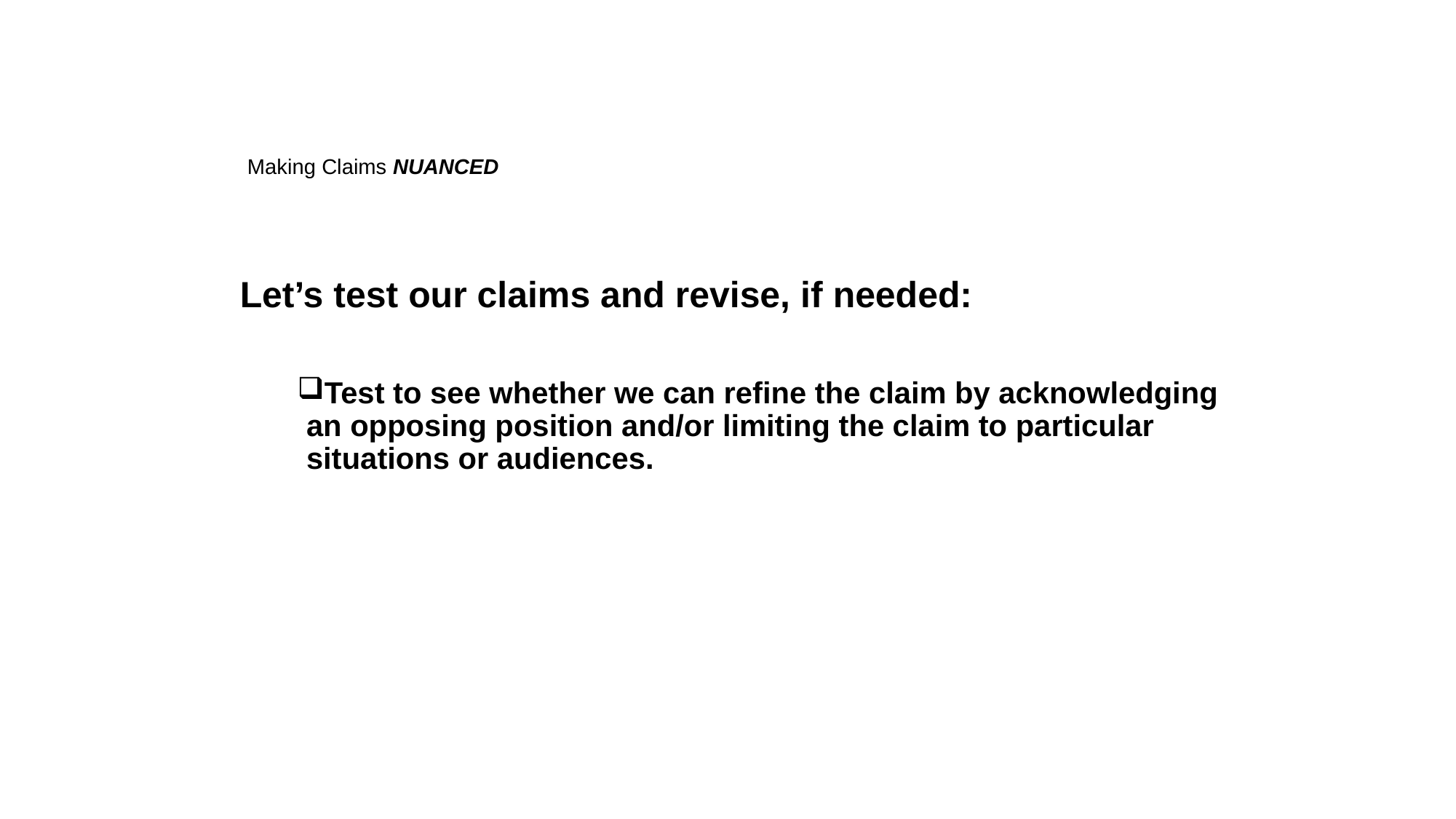

# Making Claims NUANCED
Let’s test our claims and revise, if needed:

Test to see whether we can refine the claim by acknowledging an opposing position and/or limiting the claim to particular situations or audiences.